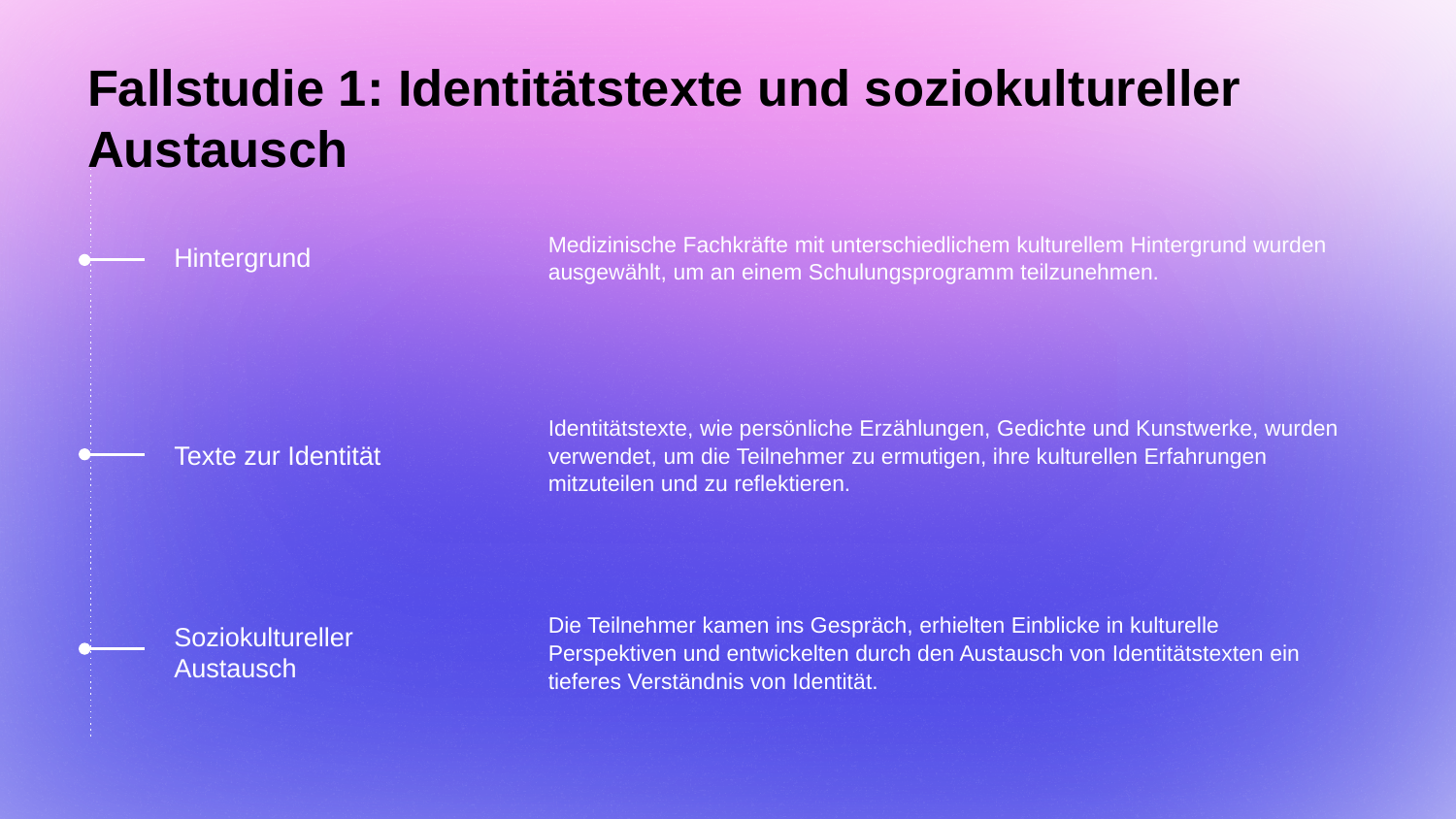

# Fallstudie 1: Identitätstexte und soziokultureller Austausch
Medizinische Fachkräfte mit unterschiedlichem kulturellem Hintergrund wurden ausgewählt, um an einem Schulungsprogramm teilzunehmen.
Hintergrund
Identitätstexte, wie persönliche Erzählungen, Gedichte und Kunstwerke, wurden verwendet, um die Teilnehmer zu ermutigen, ihre kulturellen Erfahrungen mitzuteilen und zu reflektieren.
Texte zur Identität
Soziokultureller Austausch
Die Teilnehmer kamen ins Gespräch, erhielten Einblicke in kulturelle Perspektiven und entwickelten durch den Austausch von Identitätstexten ein tieferes Verständnis von Identität.